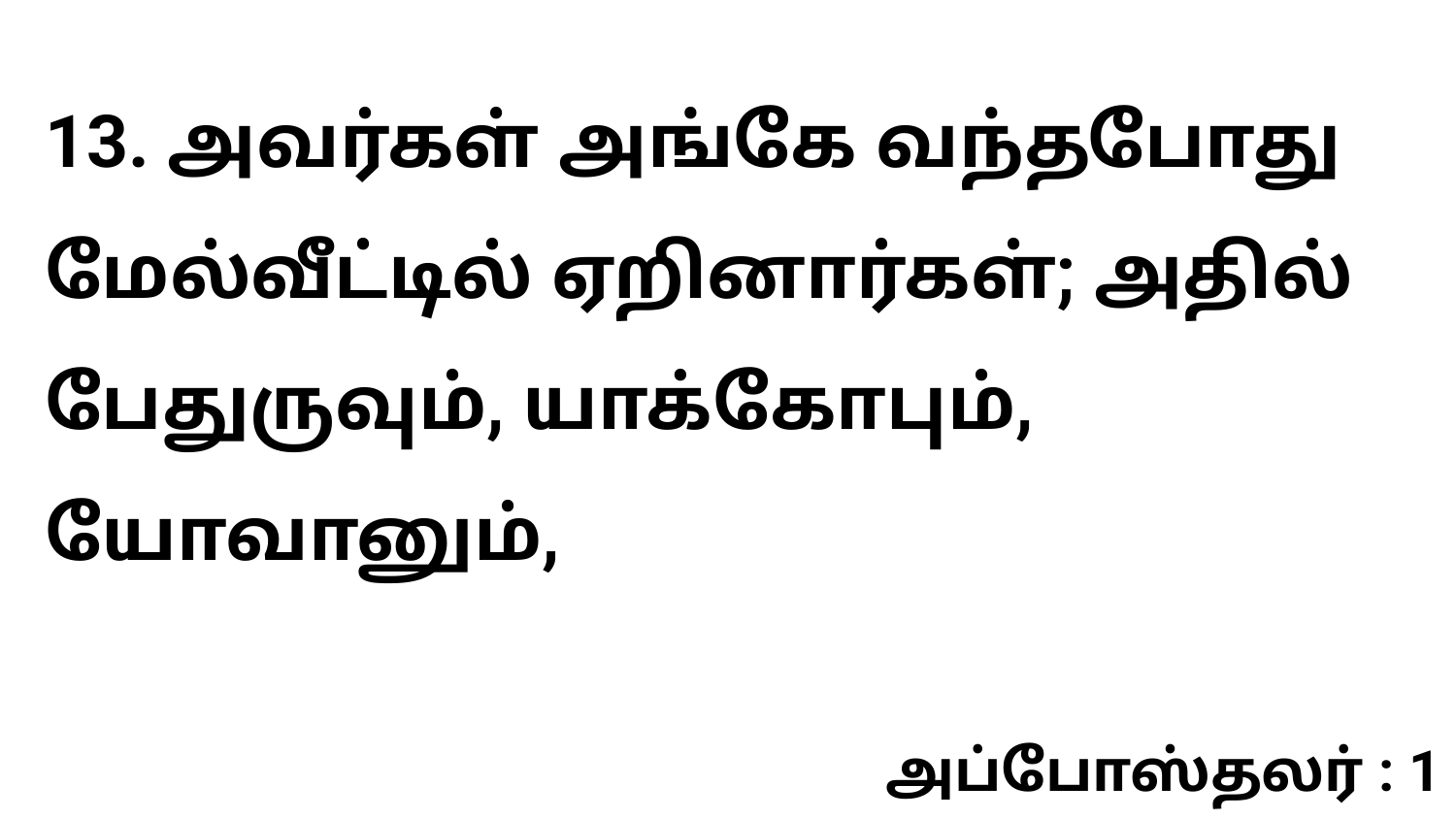

13. அவர்கள் அங்கே வந்தபோது மேல்வீட்டில் ஏறினார்கள்; அதில் பேதுருவும், யாக்கோபும், யோவானும்,
அப்போஸ்தலர் : 1